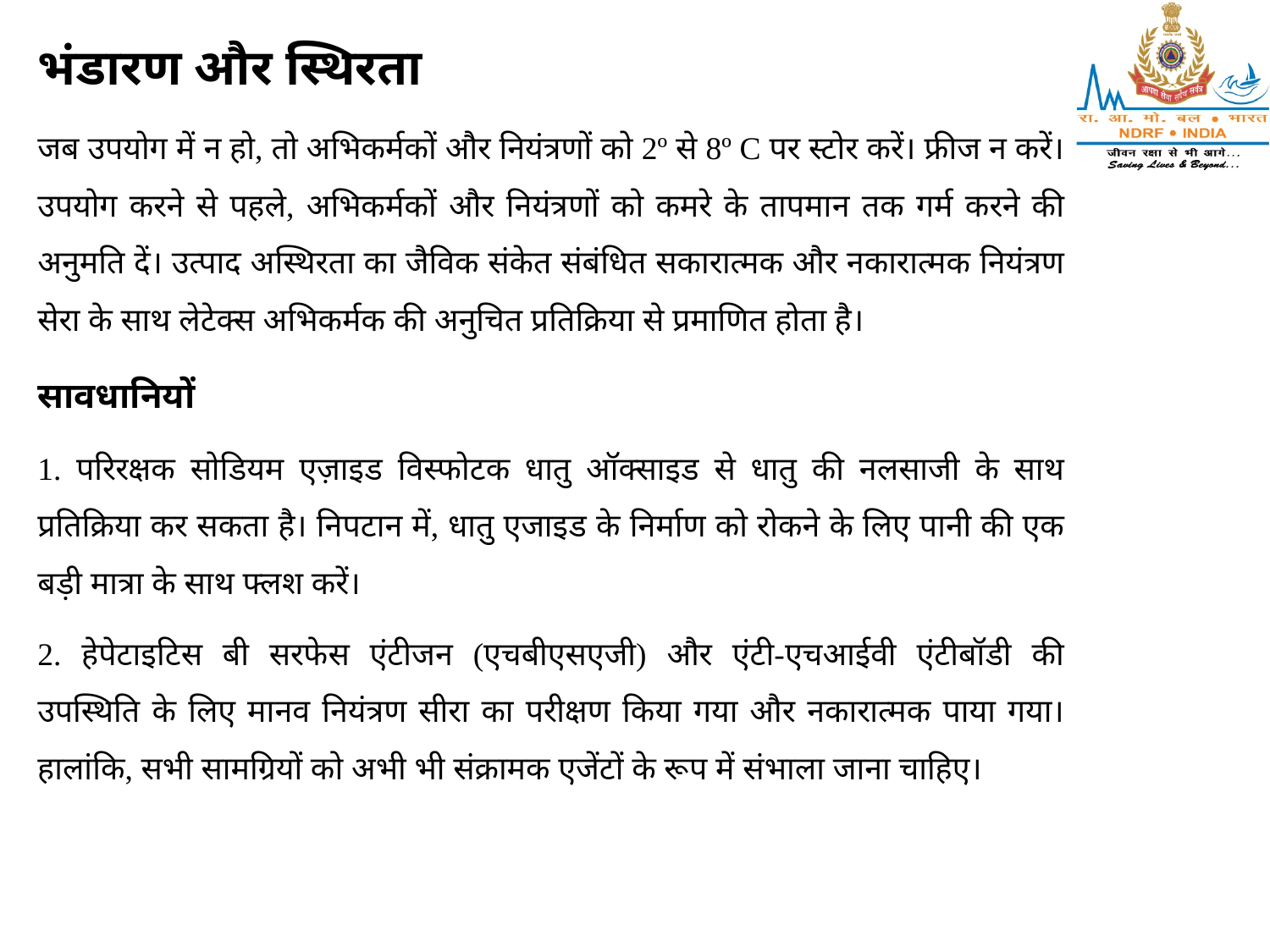

भंडारण और स्थिरता
जब उपयोग में न हो, तो अभिकर्मकों और नियंत्रणों को 2º से 8º C पर स्टोर करें। फ्रीज न करें। उपयोग करने से पहले, अभिकर्मकों और नियंत्रणों को कमरे के तापमान तक गर्म करने की अनुमति दें। उत्पाद अस्थिरता का जैविक संकेत संबंधित सकारात्मक और नकारात्मक नियंत्रण सेरा के साथ लेटेक्स अभिकर्मक की अनुचित प्रतिक्रिया से प्रमाणित होता है।
सावधानियों
1. परिरक्षक सोडियम एज़ाइड विस्फोटक धातु ऑक्साइड से धातु की नलसाजी के साथ प्रतिक्रिया कर सकता है। निपटान में, धातु एजाइड के निर्माण को रोकने के लिए पानी की एक बड़ी मात्रा के साथ फ्लश करें।
2. हेपेटाइटिस बी सरफेस एंटीजन (एचबीएसएजी) और एंटी-एचआईवी एंटीबॉडी की उपस्थिति के लिए मानव नियंत्रण सीरा का परीक्षण किया गया और नकारात्मक पाया गया। हालांकि, सभी सामग्रियों को अभी भी संक्रामक एजेंटों के रूप में संभाला जाना चाहिए।